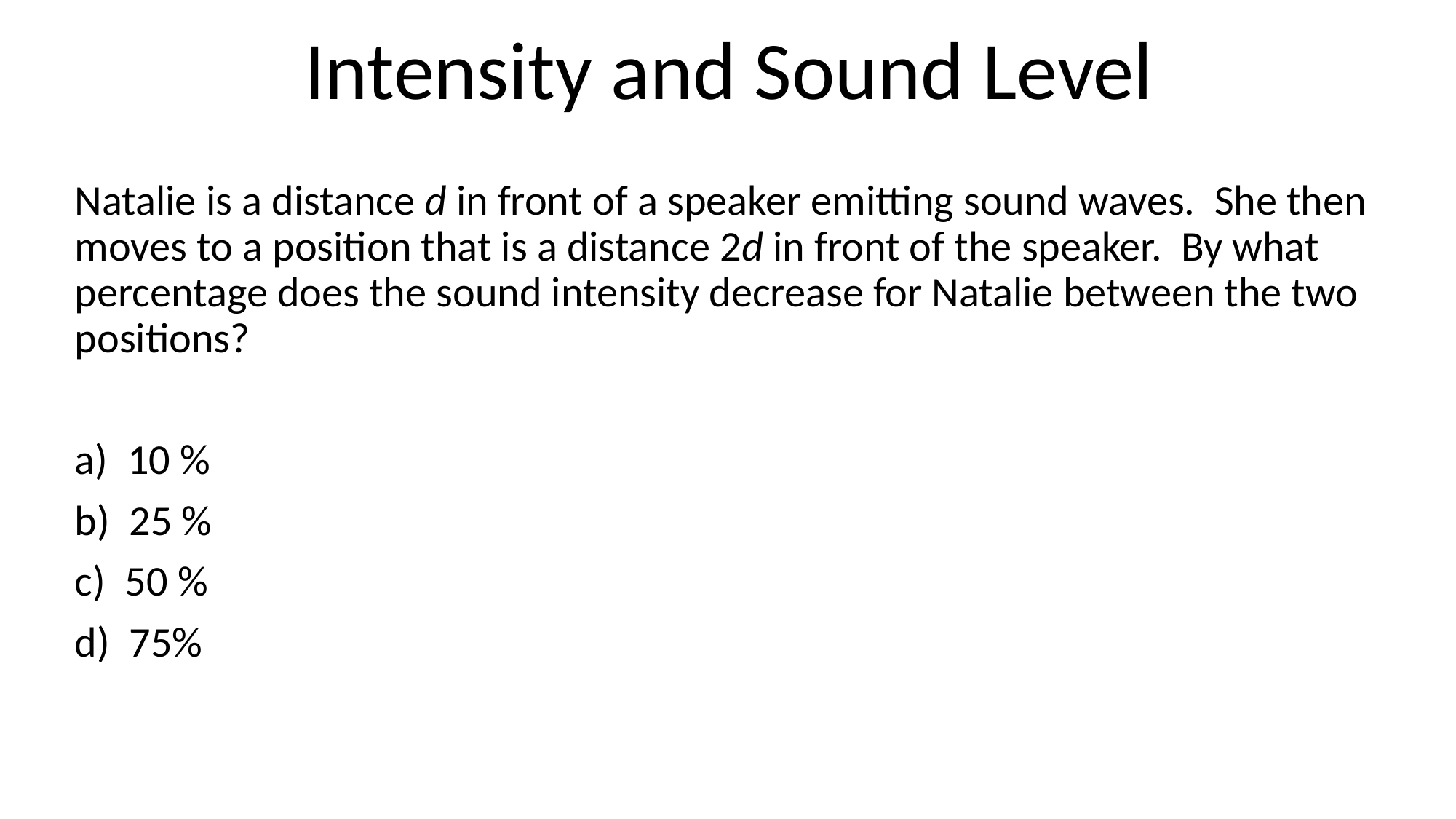

# Intensity and Sound Level
Natalie is a distance d in front of a speaker emitting sound waves.  She then moves to a position that is a distance 2d in front of the speaker.  By what percentage does the sound intensity decrease for Natalie between the two positions?

a)  10 %
b)  25 %
c)  50 %
d)  75%